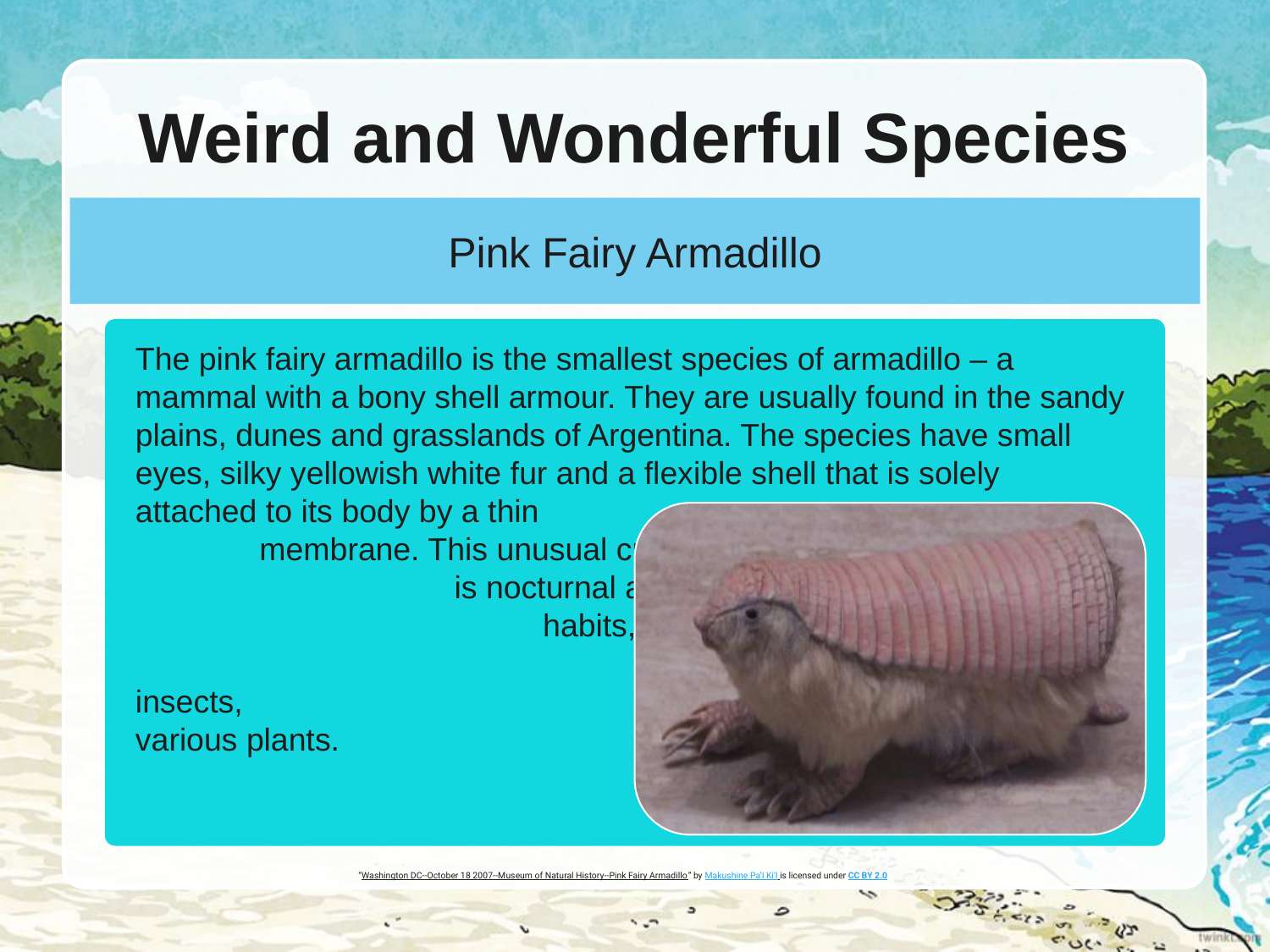

# Weird and Wonderful Species
Pink Fairy Armadillo

The pink fairy armadillo is the smallest species of armadillo – a mammal with a bony shell armour. They are usually found in the sandy plains, dunes and grasslands of Argentina. The species have small eyes, silky yellowish white fur and a flexible shell that is solely attached to its body by a thin                                                                                 membrane. This unusual creature                                                                                 is nocturnal and has solitary                                                                              habits, preferring to live alone. Its                                                                               diet is mainly composed of insects,                                                                    worms, snails and various plants.

“Washington DC--October 18 2007--Museum of Natural History--Pink Fairy Armadillo” by Makushine Pa’I Ki’I is licensed under CC BY 2.0